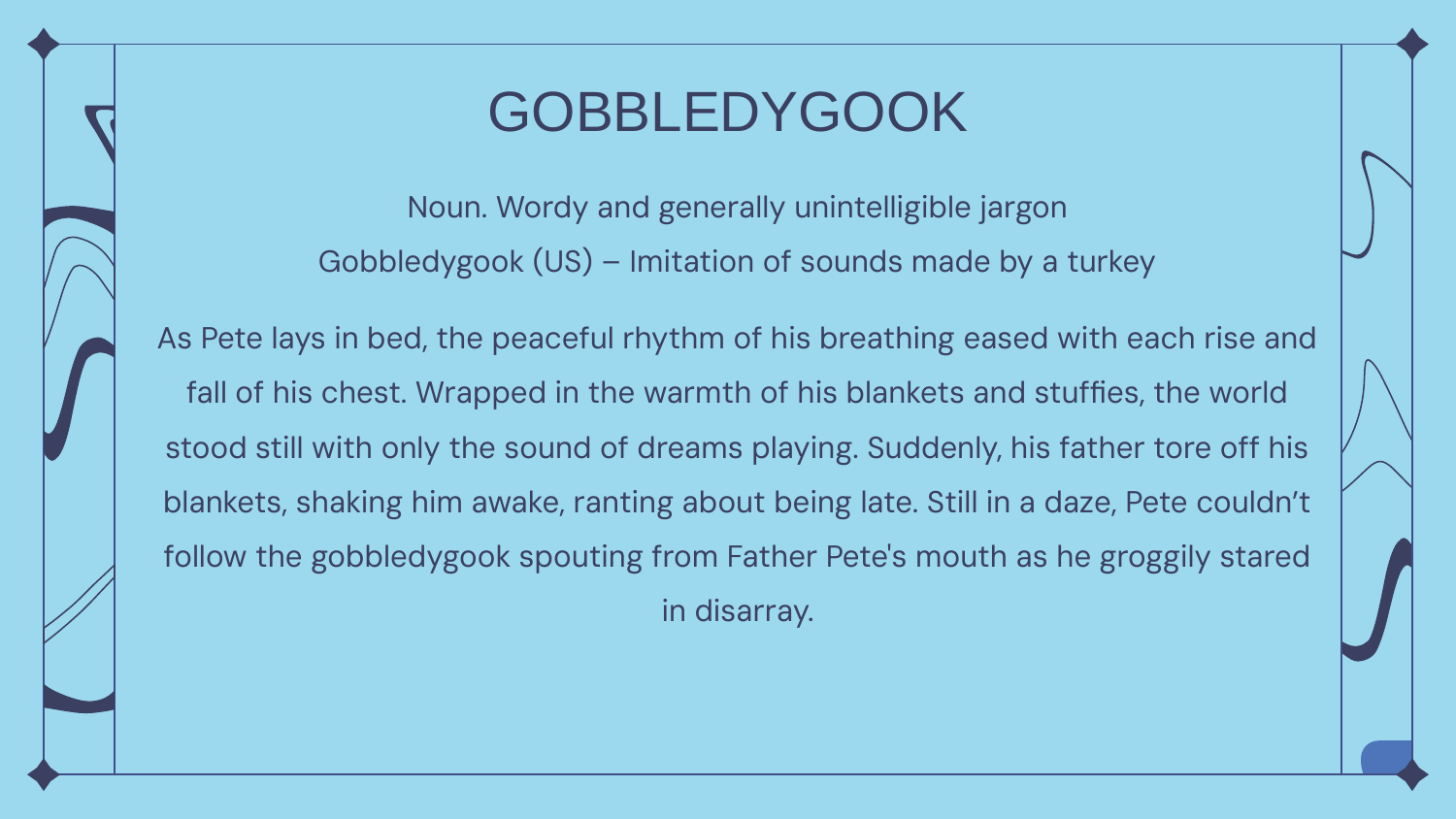

# GOBBLEDYGOOK
Noun. Wordy and generally unintelligible jargon
Gobbledygook (US) – Imitation of sounds made by a turkey
As Pete lays in bed, the peaceful rhythm of his breathing eased with each rise and fall of his chest. Wrapped in the warmth of his blankets and stuffies, the world stood still with only the sound of dreams playing. Suddenly, his father tore off his blankets, shaking him awake, ranting about being late. Still in a daze, Pete couldn’t follow the gobbledygook spouting from Father Pete's mouth as he groggily stared in disarray.